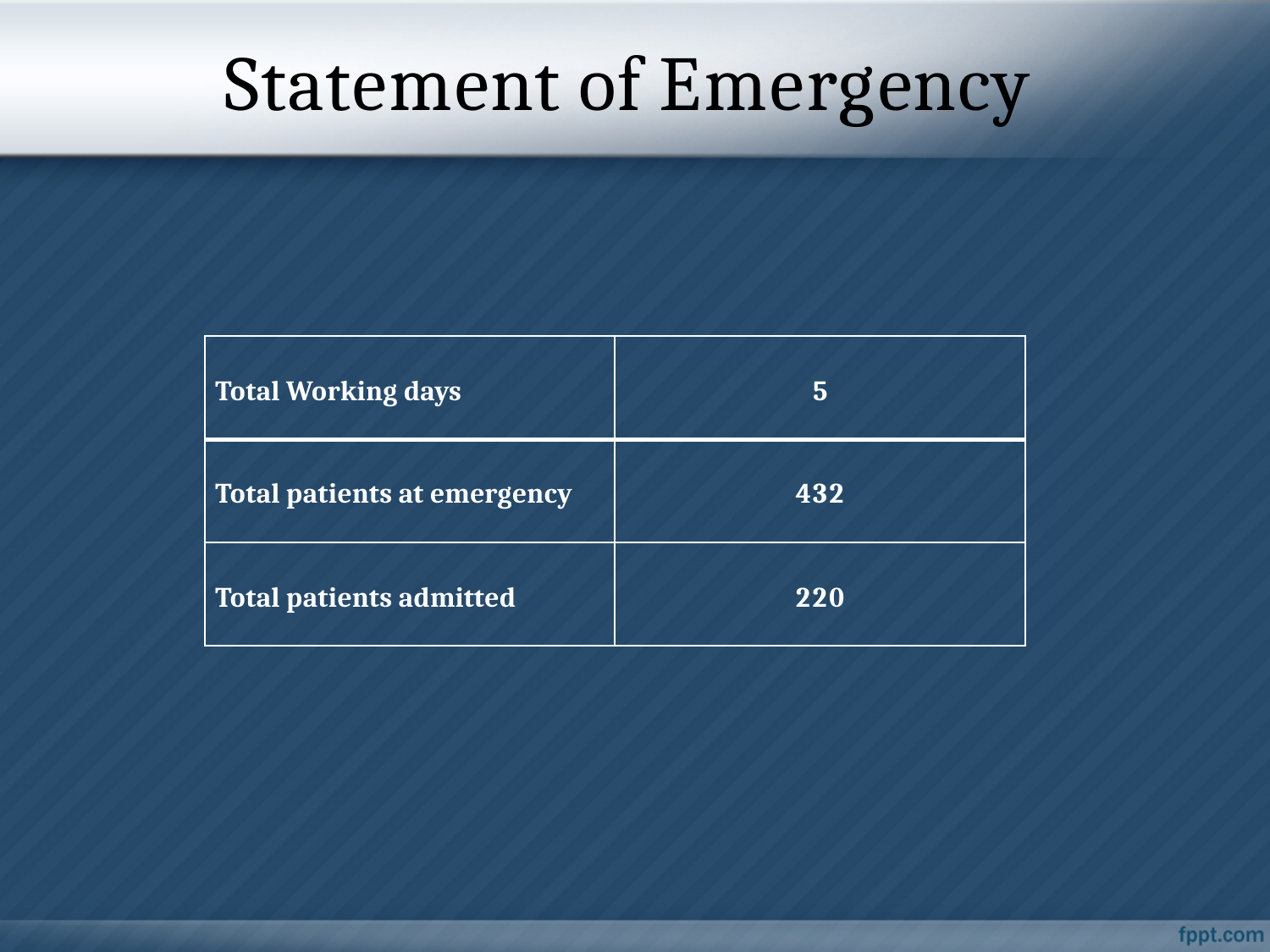

# Statement of Emergency
| Total Working days | 5 |
| --- | --- |
| Total patients at emergency | 432 |
| Total patients admitted | 220 |